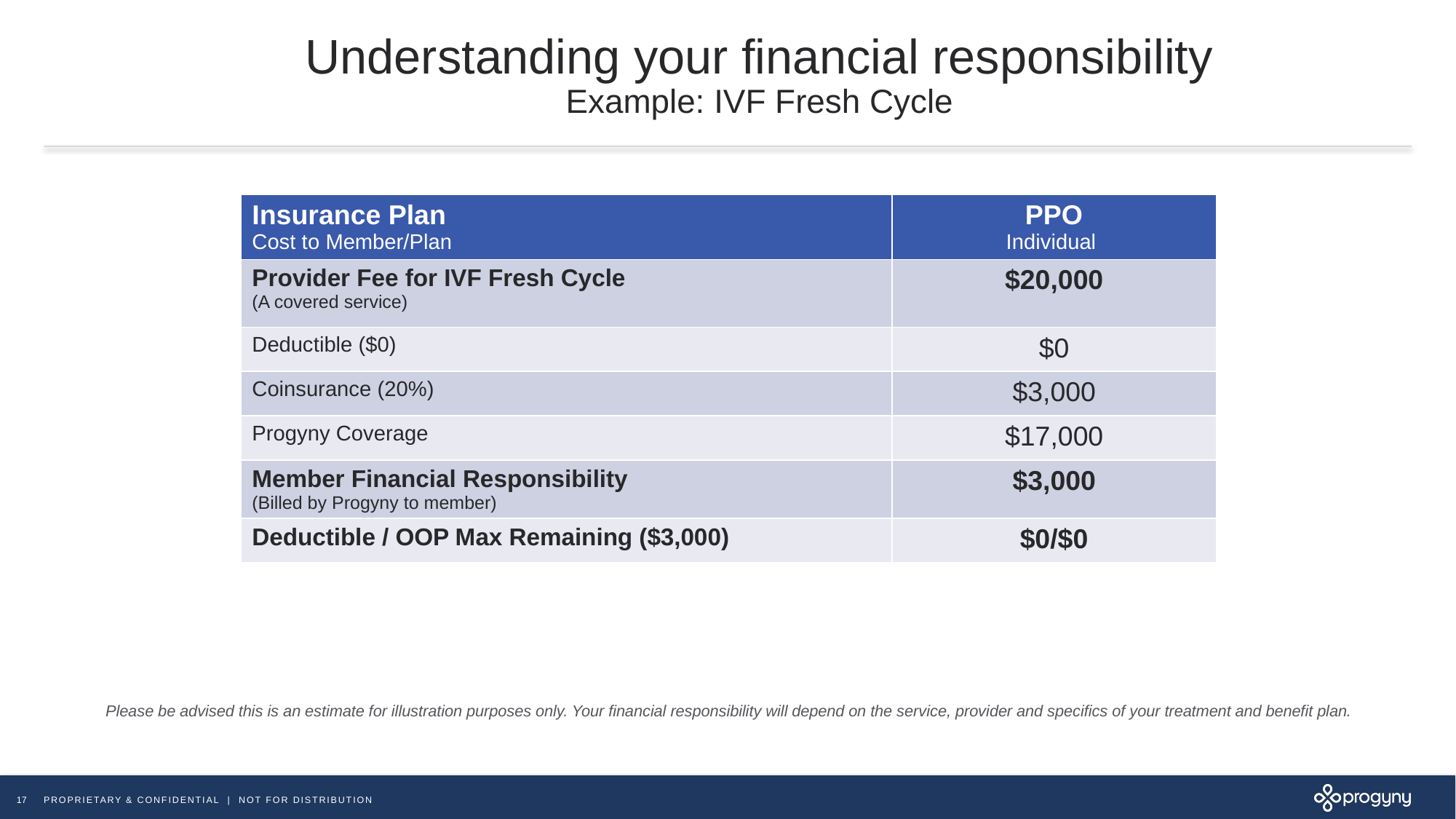

# Understanding your financial responsibility Example: IVF Fresh Cycle
| Insurance Plan Cost to Member/Plan | PPO Individual |
| --- | --- |
| Provider Fee for IVF Fresh Cycle (A covered service) | $20,000 |
| Deductible ($0) | $0 |
| Coinsurance (20%) | $3,000 |
| Progyny Coverage | $17,000 |
| Member Financial Responsibility  (Billed by Progyny to member) | $3,000 |
| Deductible / OOP Max Remaining ($3,000) | $0/$0 |
Please be advised this is an estimate for illustration purposes only. Your financial responsibility will depend on the service, provider and specifics of your treatment and benefit plan.